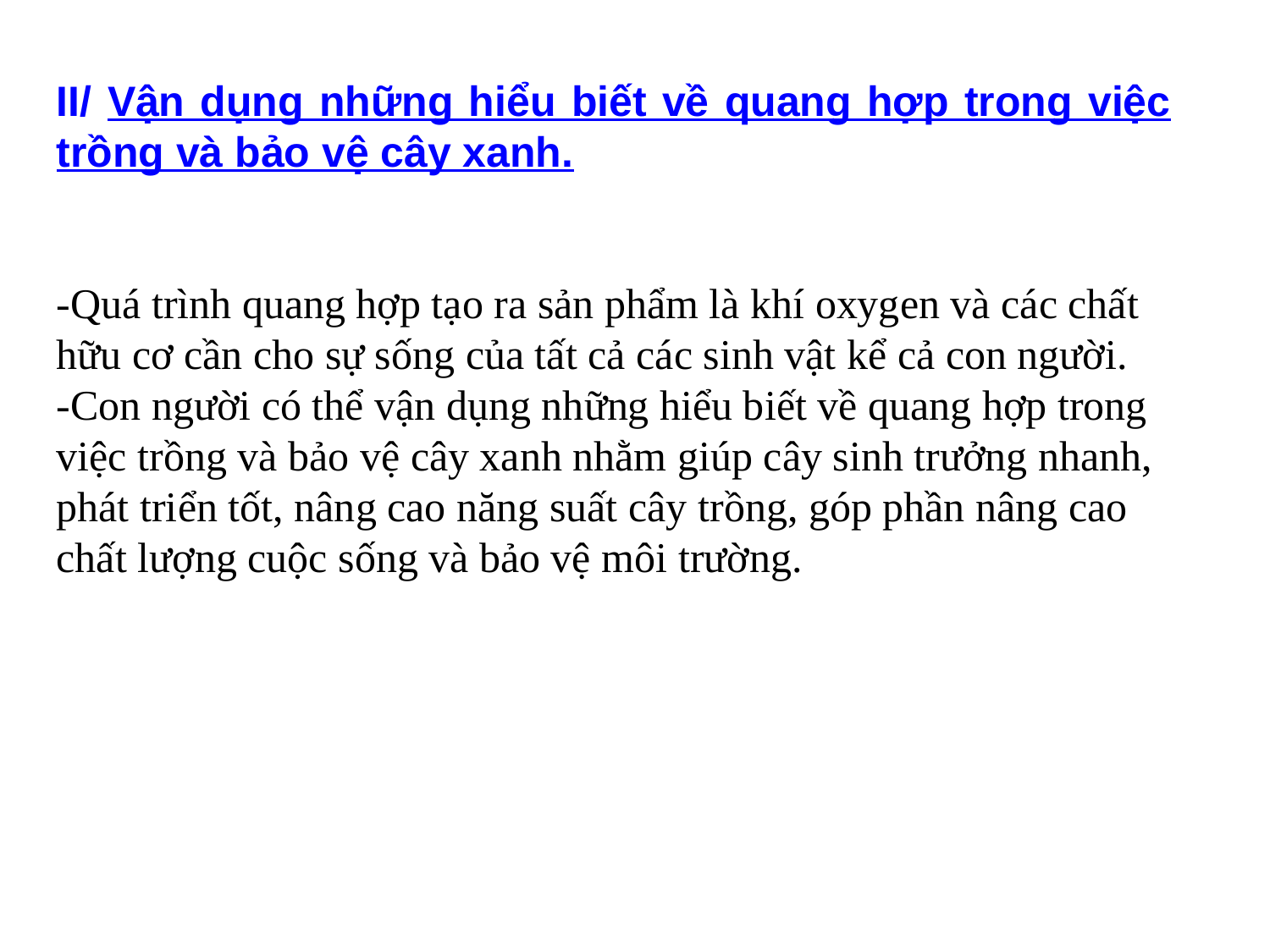

II/ Vận dụng những hiểu biết về quang hợp trong việc trồng và bảo vệ cây xanh.

-Quá trình quang hợp tạo ra sản phẩm là khí oxygen và các chất hữu cơ cần cho sự sống của tất cả các sinh vật kể cả con người.
-Con người có thể vận dụng những hiểu biết về quang hợp trong việc trồng và bảo vệ cây xanh nhằm giúp cây sinh trưởng nhanh, phát triển tốt, nâng cao năng suất cây trồng, góp phần nâng cao chất lượng cuộc sống và bảo vệ môi trường.